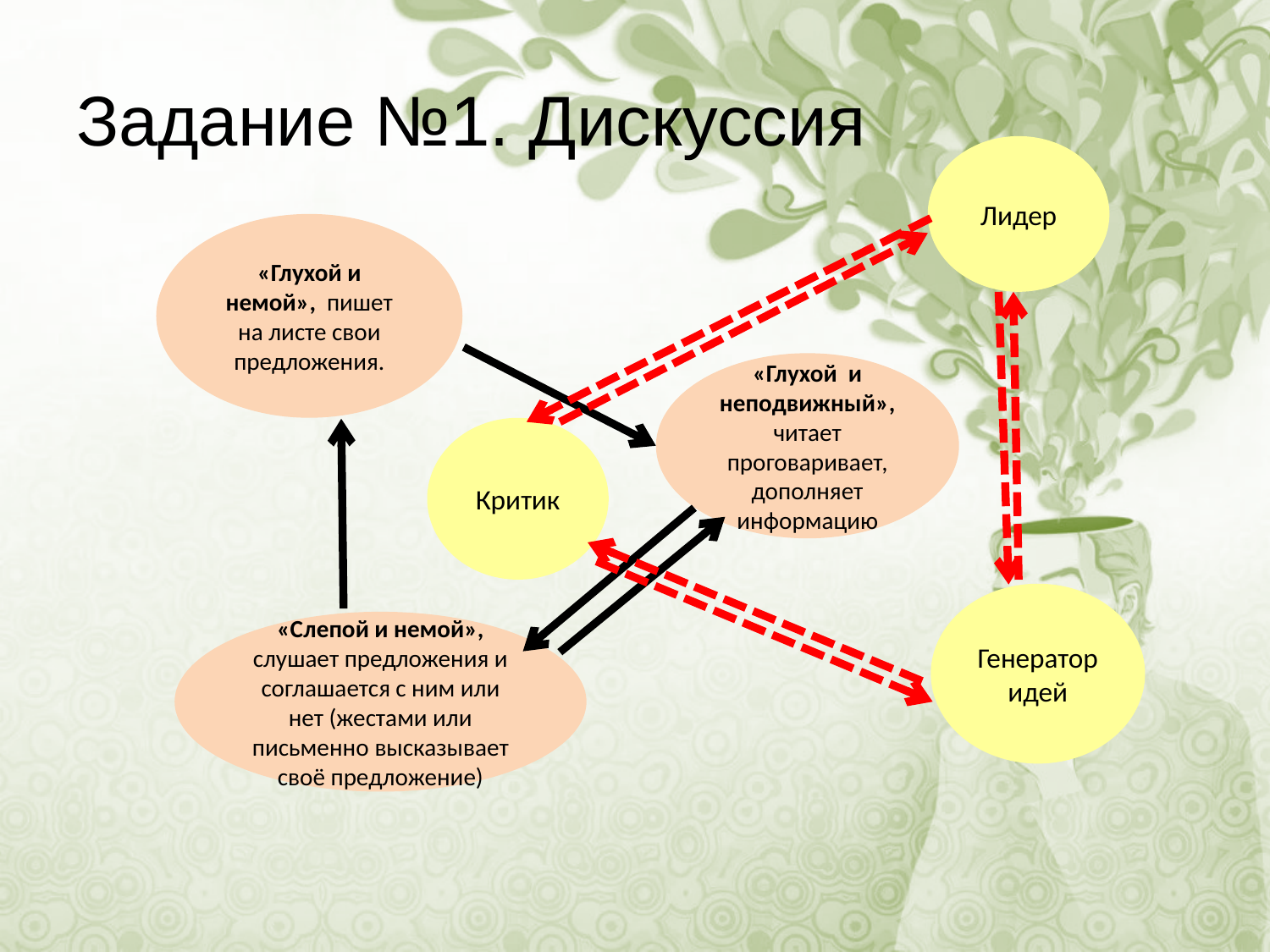

# Задание №1. Дискуссия
Лидер
«Глухой и немой»,  пишет на листе свои предложения.
«Глухой  и неподвижный», читает проговаривает, дополняет
информацию
Критик
Генератор идей
«Слепой и немой», слушает предложения и соглашается с ним или нет (жестами или письменно высказывает своё предложение)